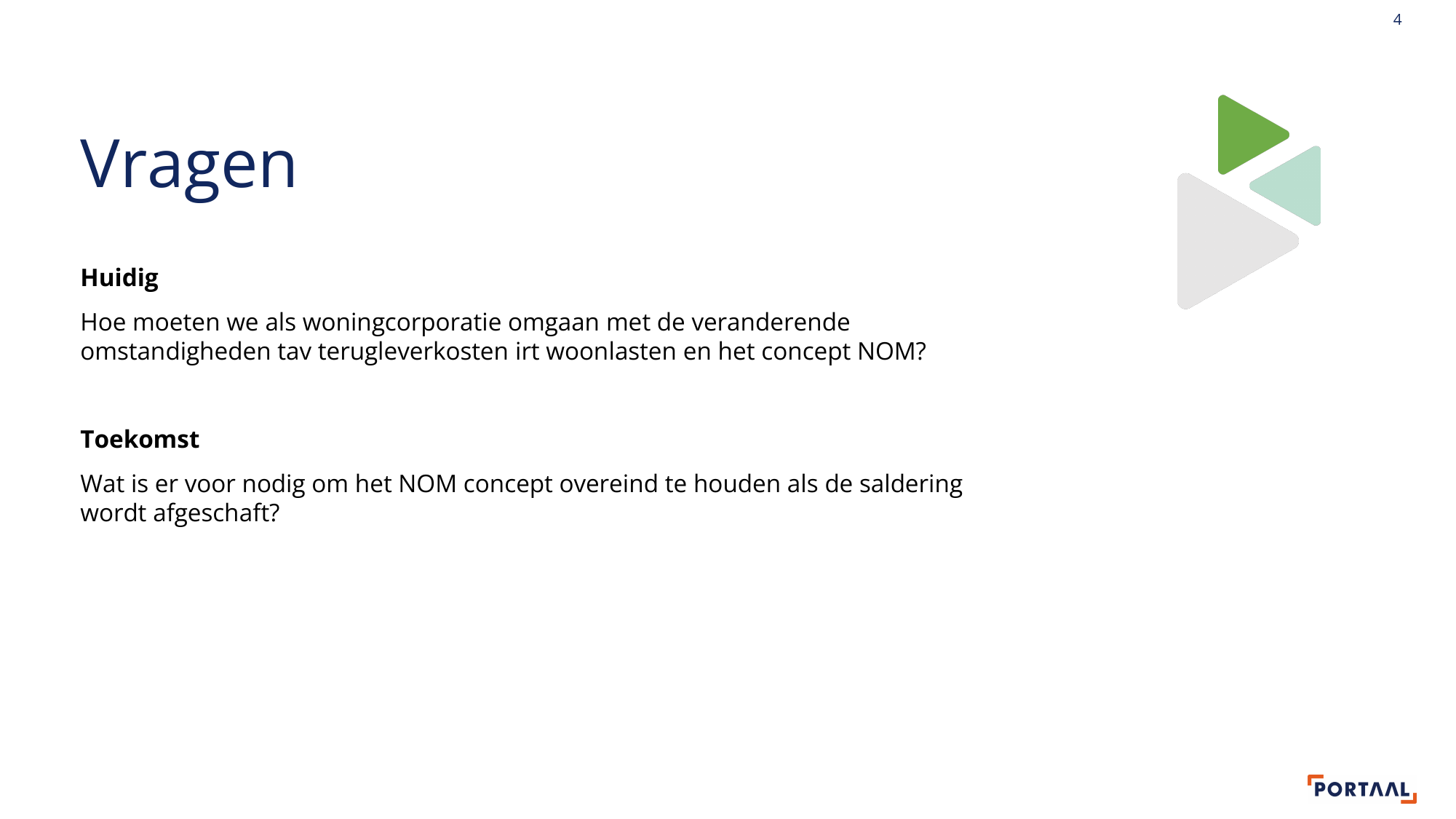

4
# Vragen

Huidig
Hoe moeten we als woningcorporatie omgaan met de veranderende omstandigheden tav terugleverkosten irt woonlasten en het concept NOM?

Toekomst
Wat is er voor nodig om het NOM concept overeind te houden als de saldering wordt afgeschaft?